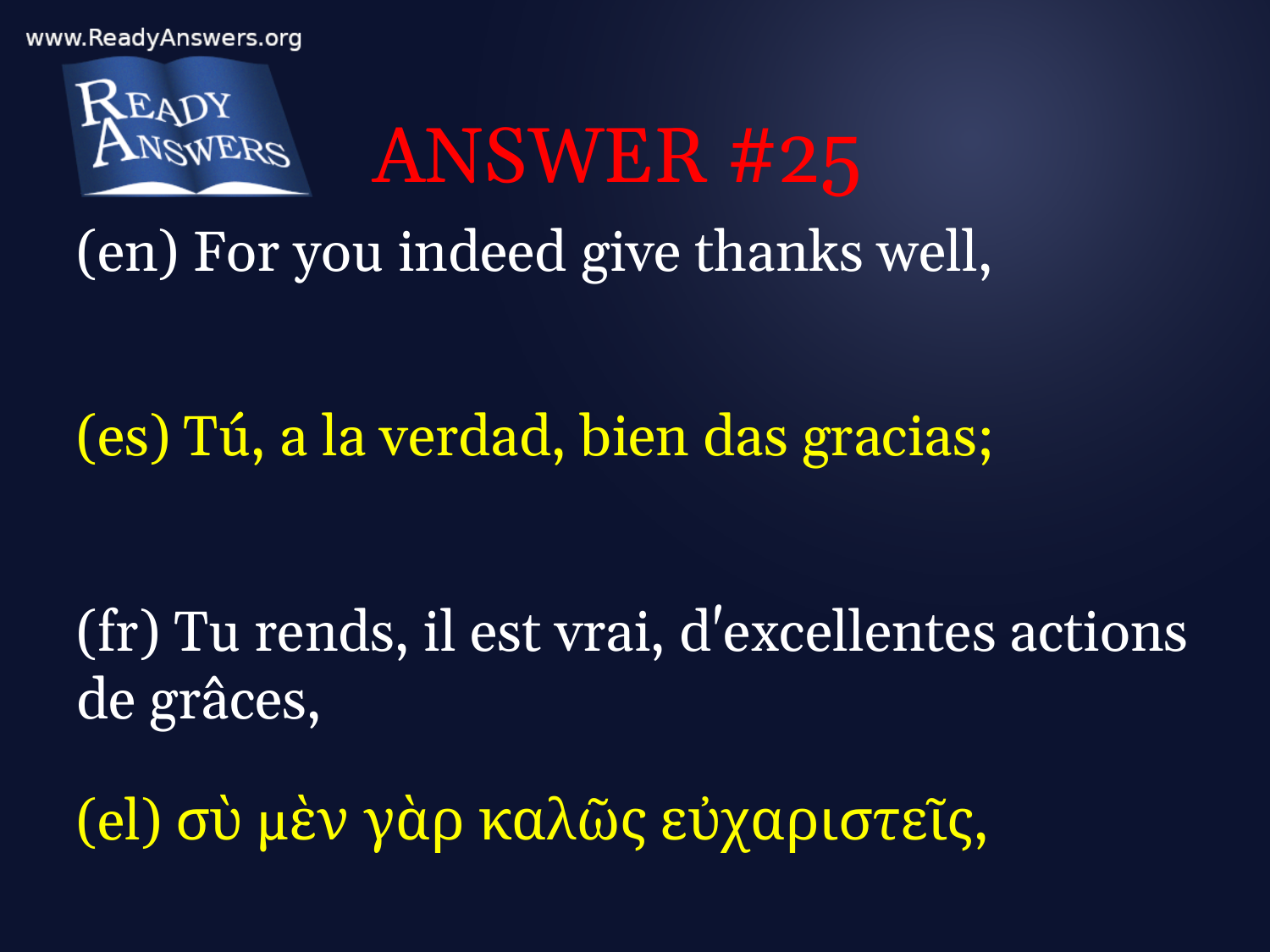

# ANSWER #25
(en) For you indeed give thanks well,
(es) Tú, a la verdad, bien das gracias;
(fr) Tu rends, il est vrai, d'excellentes actions de grâces,
(el) σὺ μὲν γὰρ καλῶς εὐχαριστεῖς,